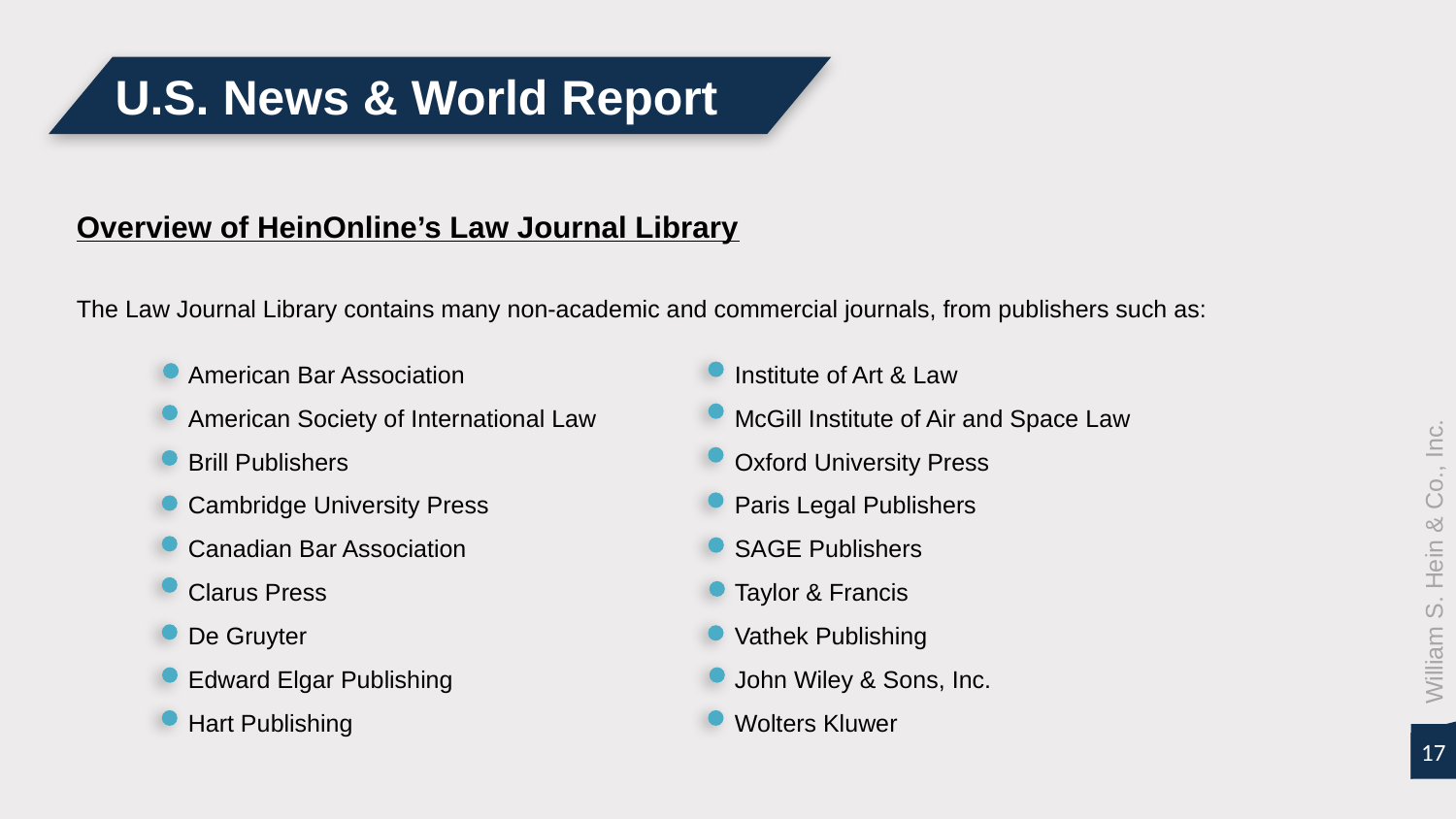

U.S. News & World Report
Overview of HeinOnline’s Law Journal Library

The Law Journal Library contains many non-academic and commercial journals, from publishers such as:
American Bar Association
American Society of International Law
Brill Publishers
Cambridge University Press
Canadian Bar Association
Clarus Press
De Gruyter
Edward Elgar Publishing
Hart Publishing
Institute of Art & Law
McGill Institute of Air and Space Law
Oxford University Press
Paris Legal Publishers
SAGE Publishers
Taylor & Francis
Vathek Publishing
John Wiley & Sons, Inc.
Wolters Kluwer

William S. Hein & Co., Inc.

17